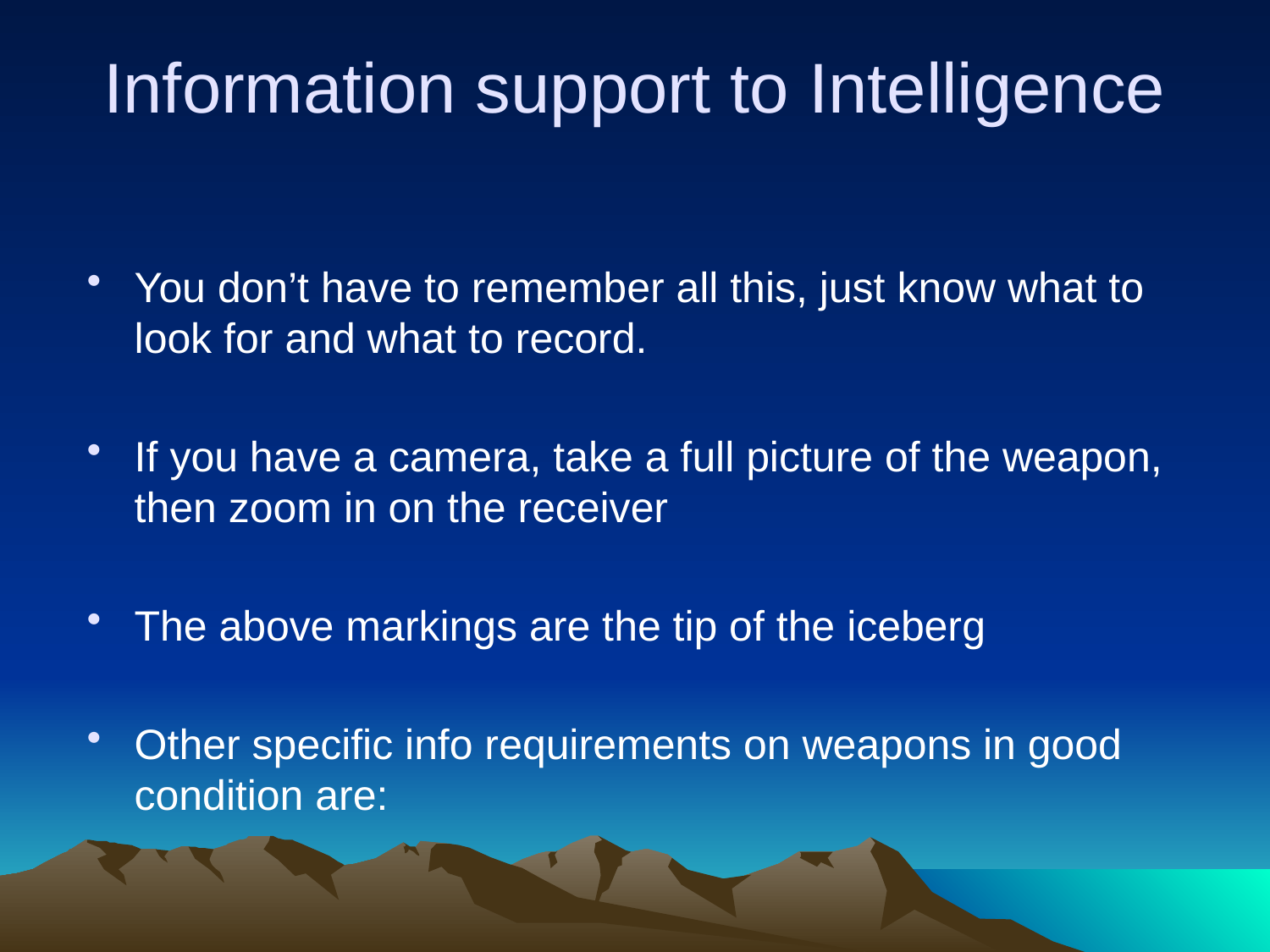

# Information support to Intelligence
You don’t have to remember all this, just know what to look for and what to record.

If you have a camera, take a full picture of the weapon, then zoom in on the receiver

The above markings are the tip of the iceberg

Other specific info requirements on weapons in good condition are: